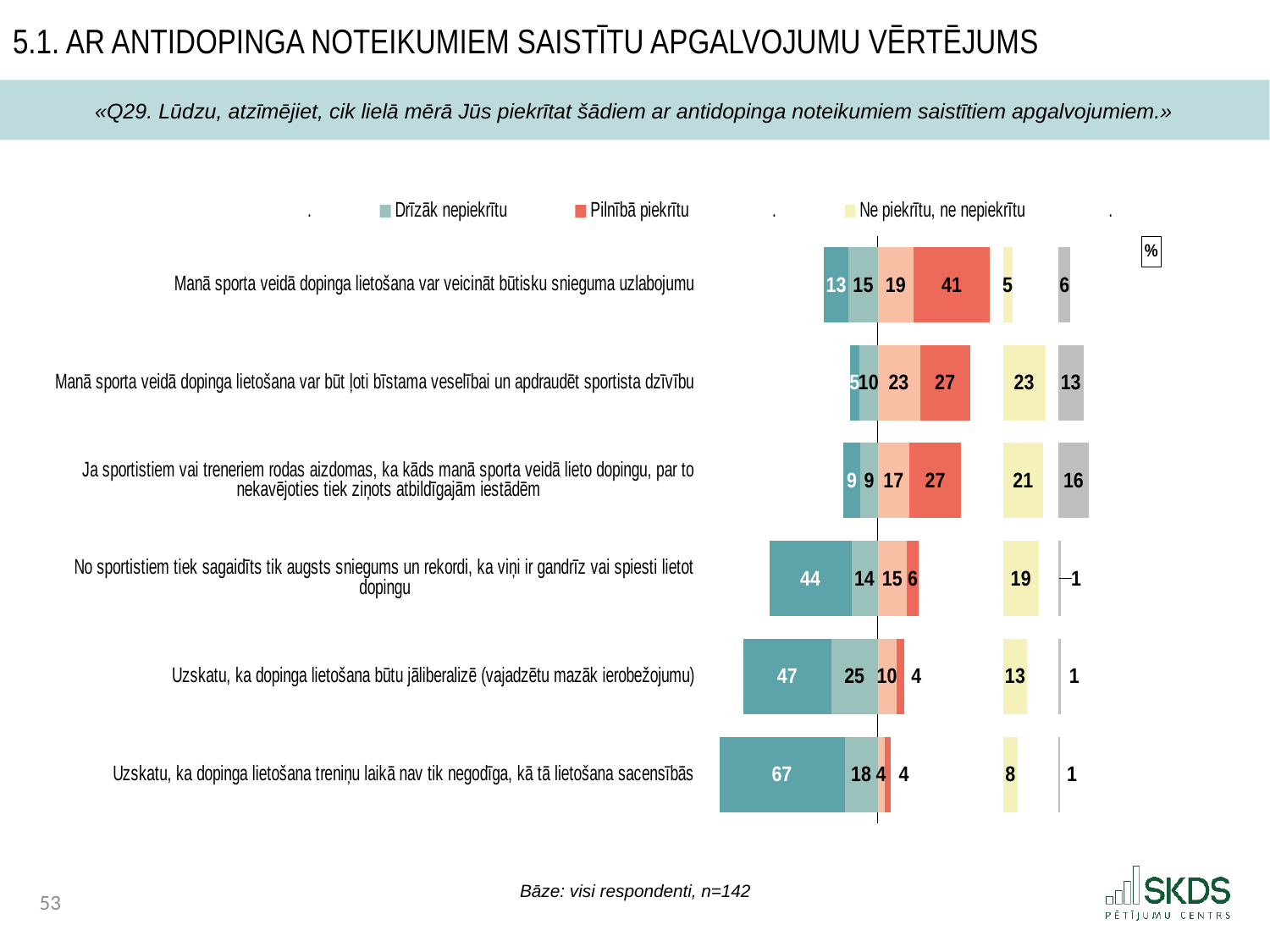

5.1. Ar antidopinga noteikumiem saistītu apgalvojumu vērtējums
«Q29. Lūdzu, atzīmējiet, cik lielā mērā Jūs piekrītat šādiem ar antidopinga noteikumiem saistītiem apgalvojumiem.»

### Chart: %

| Category | . | Pilnībā nepiekrītu | Drīzāk nepiekrītu | Drīzāk piekrītu | Pilnībā piekrītu | . | Ne piekrītu, ne nepiekrītu | . | Nezinu/ nevēlos atbildēt |
|---|---|---|---|---|---|---|---|---|---|
| Manā sporta veidā dopinga lietošana var veicināt būtisku snieguma uzlabojumu | 62.6338028169014 | 13.380281690140846 | 15.492957746478874 | 19.014084507042252 | 40.84507042253521 | 6.9999999999999964 | 4.929577464788732 | 24.6056338028169 | 6.338028169014085 |
| Manā sporta veidā dopinga lietošana var būt ļoti bīstama veselībai un apdraudēt sportista dzīvību | 76.71830985915491 | 4.929577464788732 | 9.859154929577464 | 22.535211267605632 | 26.760563380281692 | 17.56338028169013 | 22.535211267605632 | 7.0 | 13.380281690140846 |
| Ja sportistiem vai treneriem rodas aizdomas, ka kāds manā sporta veidā lieto dopingu, par to nekavējoties tiek ziņots atbildīgajām iestādēm | 73.19718309859155 | 9.154929577464788 | 9.154929577464788 | 16.901408450704224 | 27.464788732394368 | 22.492957746478865 | 21.12676056338028 | 8.408450704225352 | 16.197183098591548 |
| No sportistiem tiek sagaidīts tik augsts sniegums un rekordi, ka viņi ir gandrīz vai spiesti lietot dopingu | 33.76056338028169 | 43.66197183098591 | 14.084507042253522 | 15.492957746478874 | 6.338028169014085 | 45.0281690140845 | 19.014084507042252 | 10.52112676056338 | 1.408450704225352 |
| Uzskatu, ka dopinga lietošana būtu jāliberalizē (vajadzētu mazāk ierobežojumu) | 19.676056338028165 | 47.183098591549296 | 24.64788732394366 | 9.859154929577464 | 4.225352112676056 | 52.77464788732394 | 12.67605633802817 | 16.859154929577464 | 1.408450704225352 |
| Uzskatu, ka dopinga lietošana treniņu laikā nav tik negodīga, kā tā lietošana sacensībās | 6.9999999999999964 | 66.90140845070422 | 17.6056338028169 | 3.5211267605633805 | 3.5211267605633805 | 59.81690140845069 | 7.746478873239437 | 21.788732394366196 | 0.704225352112676 |
Bāze: visi respondenti, n=142